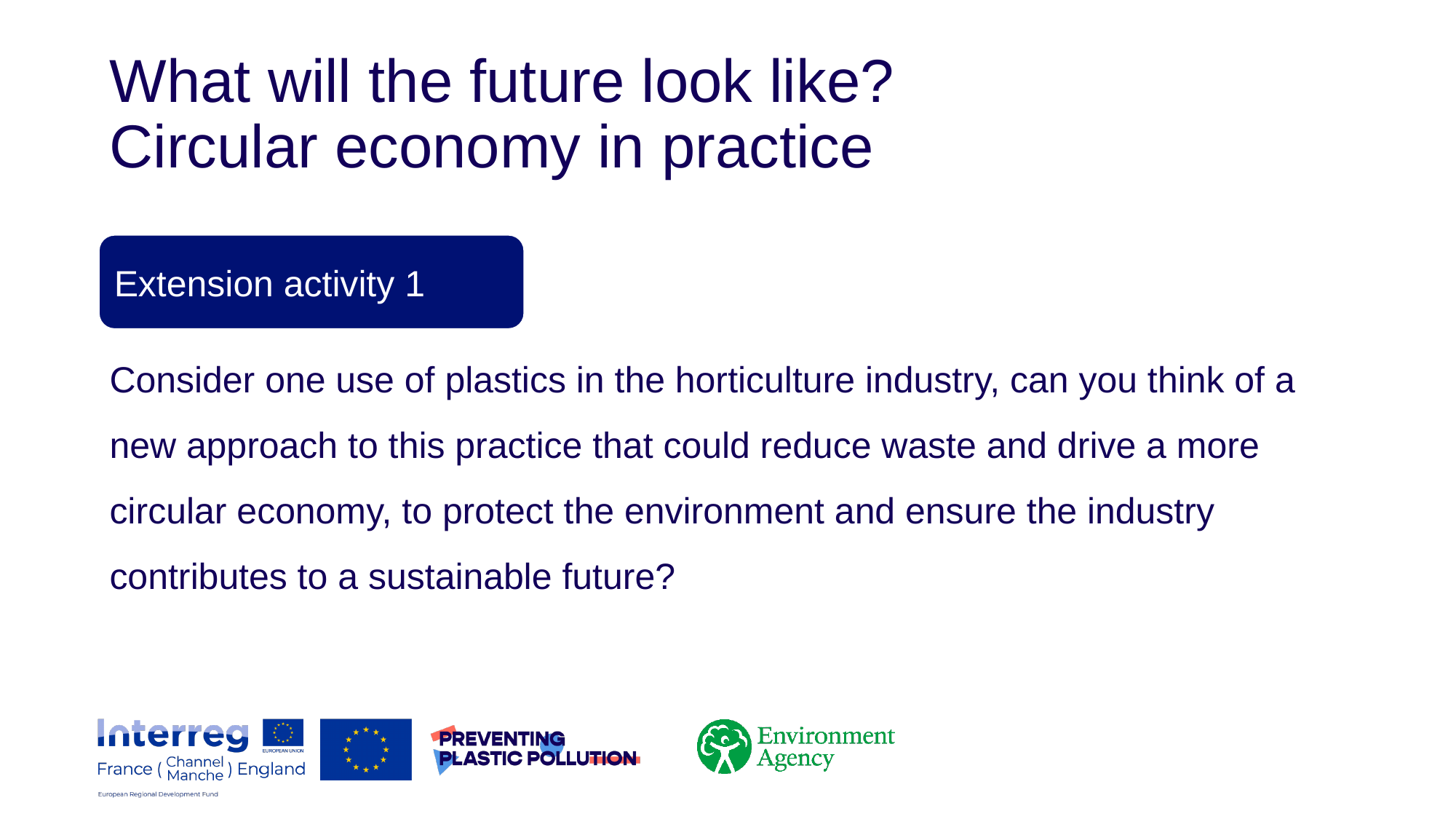

What will the future look like?
Circular economy in practice
Extension activity 1
Consider one use of plastics in the horticulture industry, can you think of a new approach to this practice that could reduce waste and drive a more circular economy, to protect the environment and ensure the industry contributes to a sustainable future?